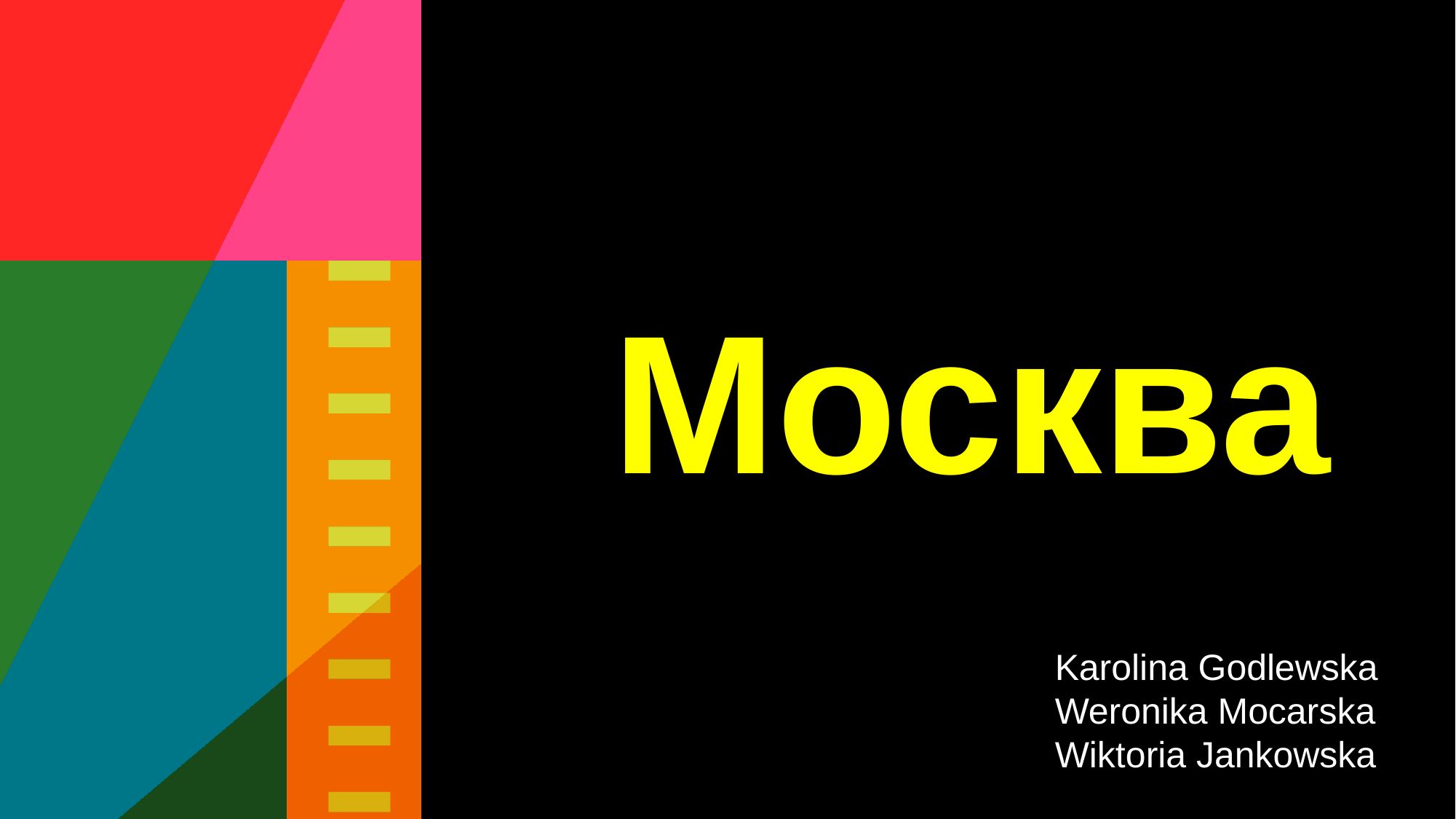

Москва
Karolina Godlewska
Weronika Mocarska
Wiktoria Jankowska